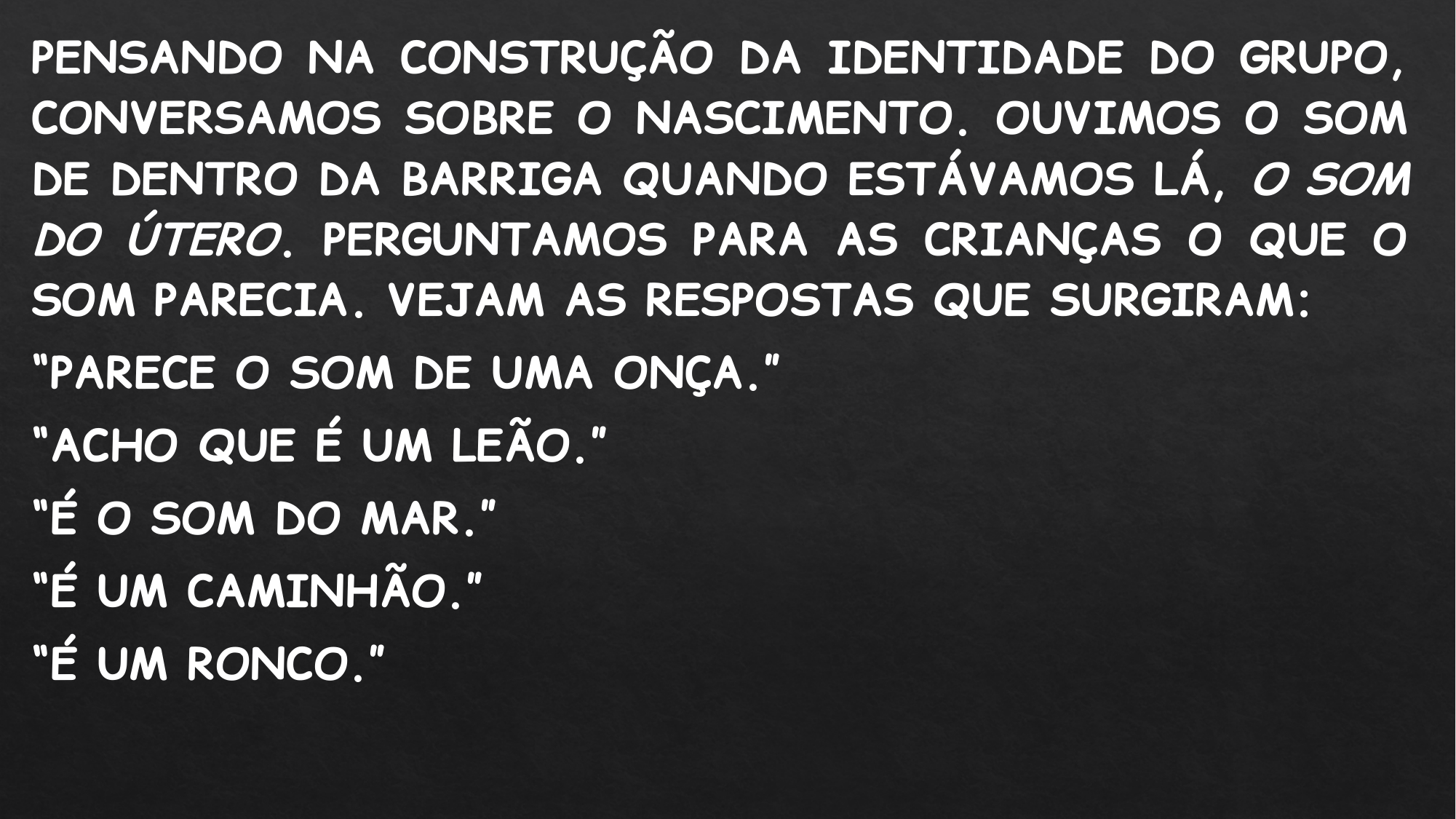

PENSANDO NA CONSTRUÇÃO DA IDENTIDADE DO GRUPO, CONVERSAMOS SOBRE O NASCIMENTO. OUVIMOS O SOM DE DENTRO DA BARRIGA QUANDO ESTÁVAMOS LÁ, O SOM DO ÚTERO. PERGUNTAMOS PARA AS CRIANÇAS O QUE O SOM PARECIA. VEJAM AS RESPOSTAS QUE SURGIRAM:
“PARECE O SOM DE UMA ONÇA.”
“ACHO QUE É UM LEÃO.”
“É O SOM DO MAR.”
“É UM CAMINHÃO.”
“É UM RONCO.”